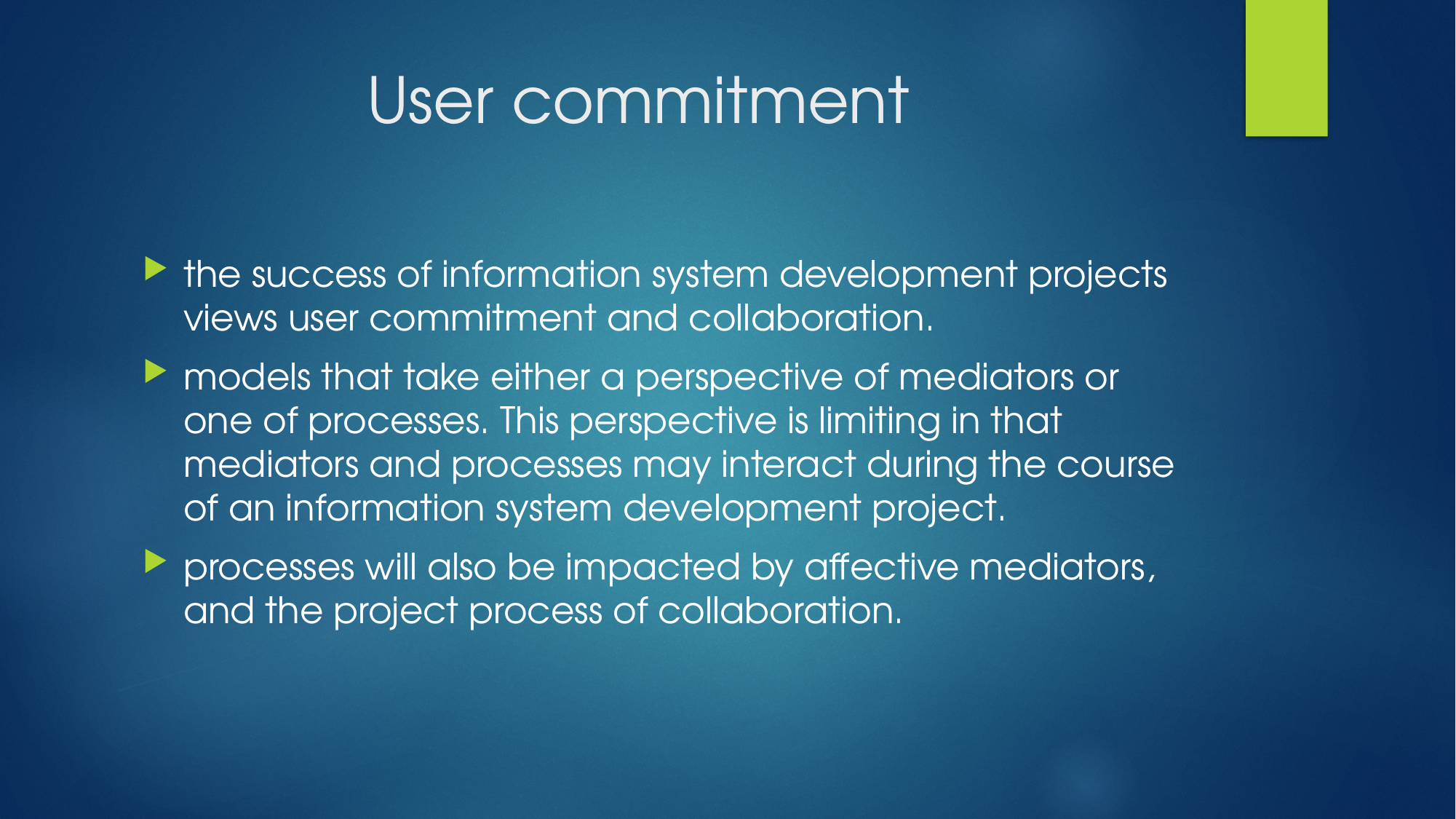

# User commitment
the success of information system development projects views user commitment and collaboration.
models that take either a perspective of mediators or one of processes. This perspective is limiting in that mediators and processes may interact during the course of an information system development project.
processes will also be impacted by affective mediators, and the project process of collaboration.